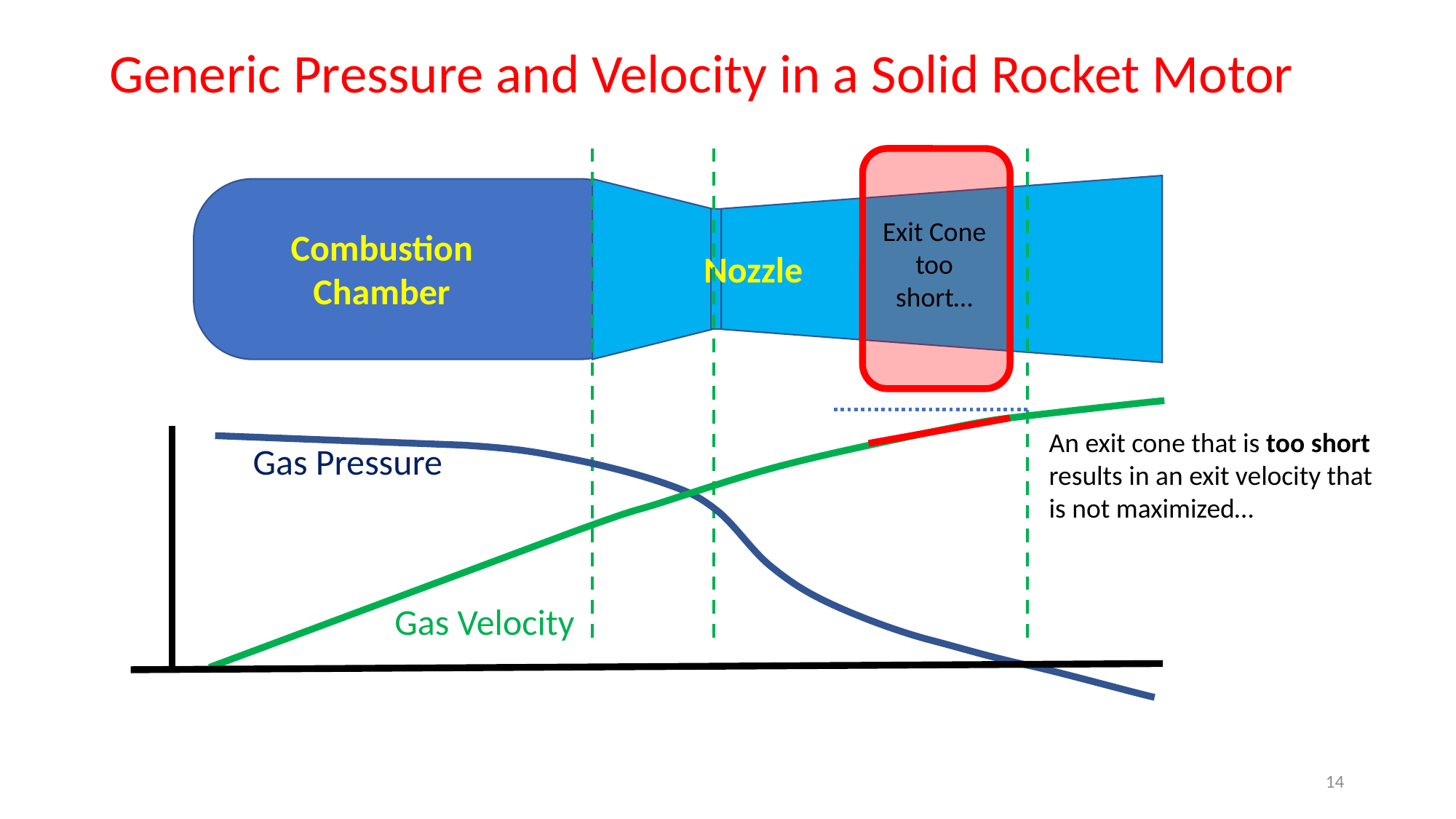

Generic Pressure and Velocity in a Solid Rocket Motor

Combustion Chamber
Nozzle
Exit Cone too short…

An exit cone that is too short results in an exit velocity that is not maximized…
Gas Pressure

Gas Velocity
14